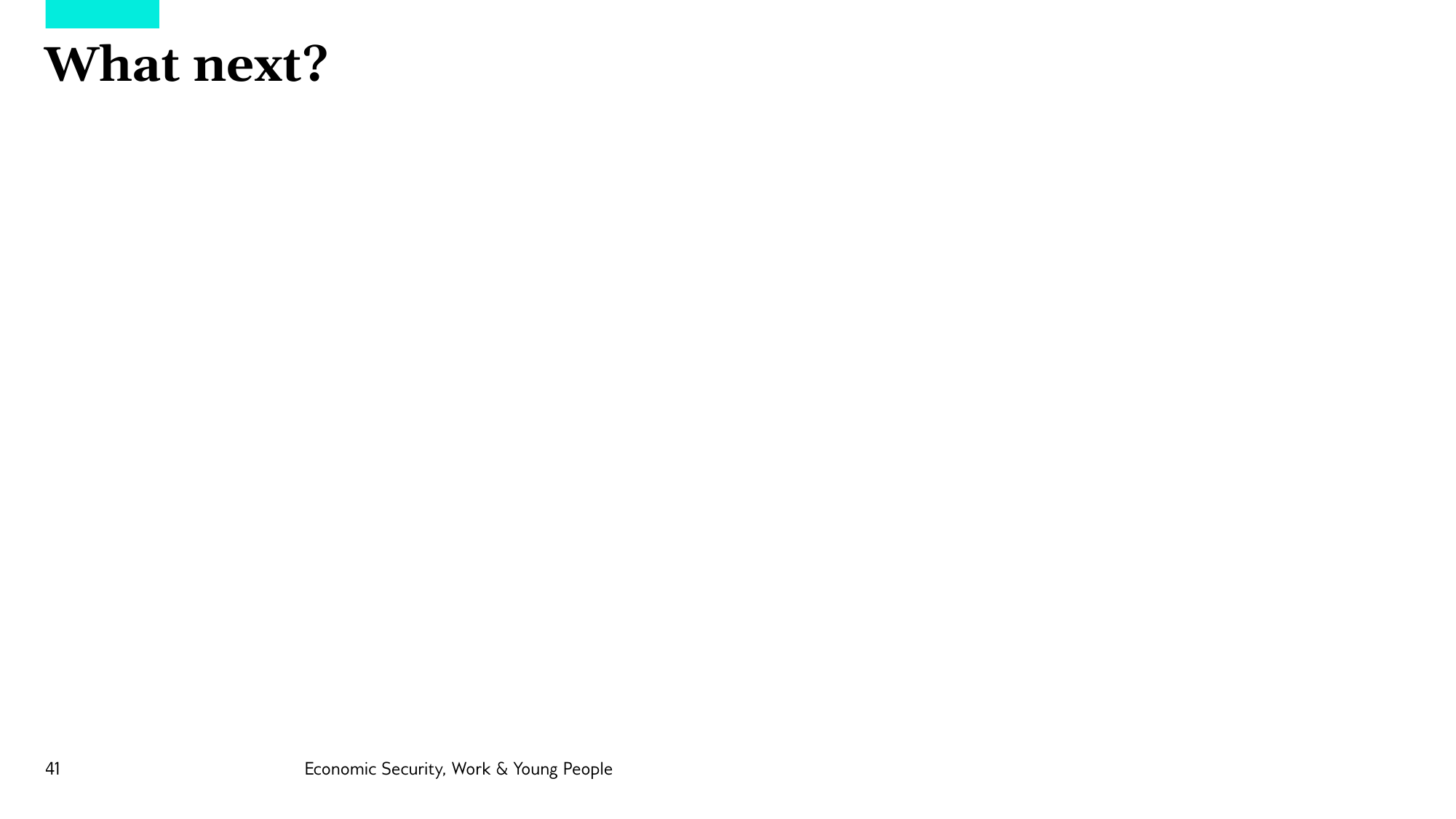

# What next?

41
Economic Security, Work & Young People